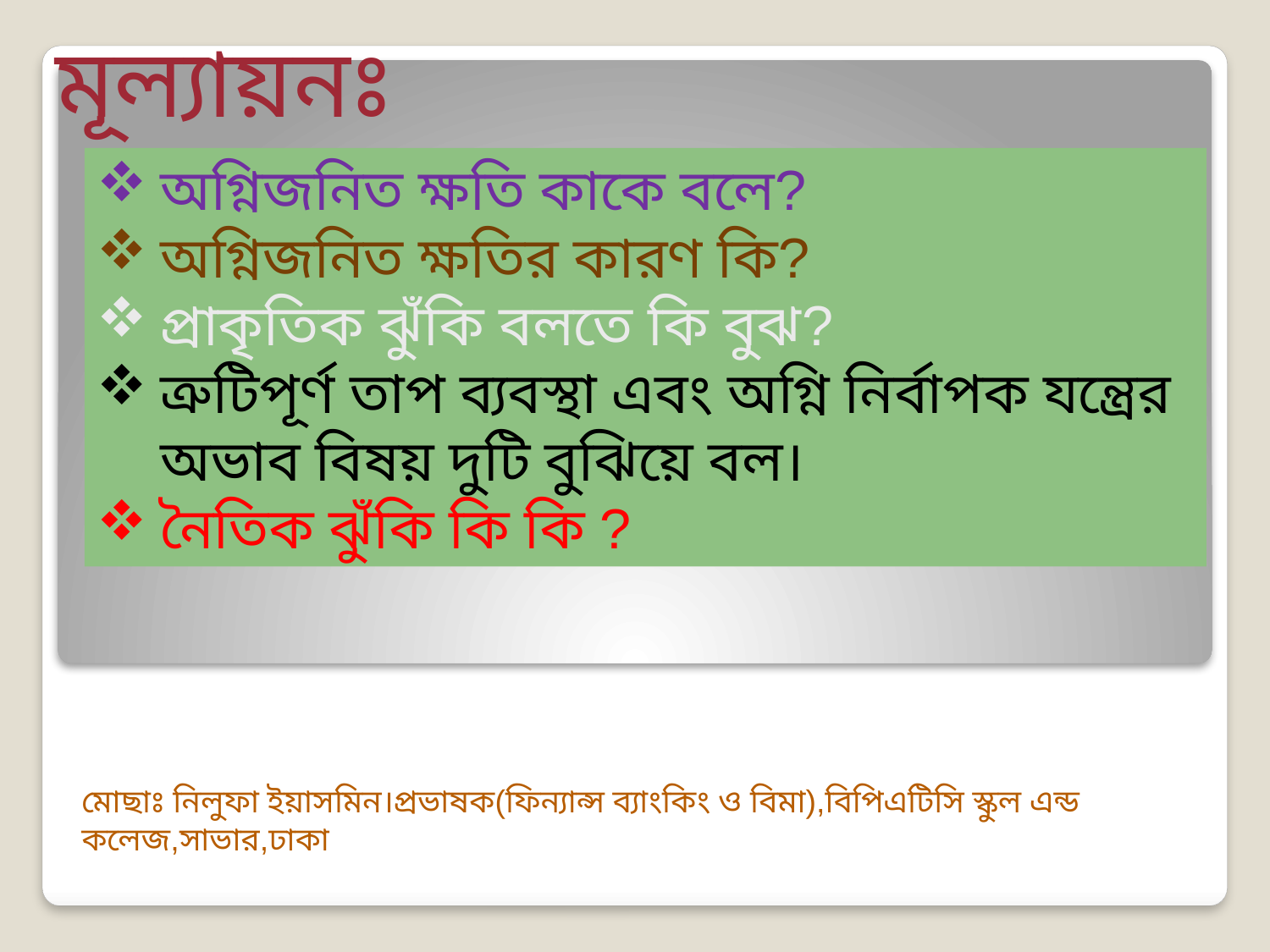

# মূল্যায়নঃ
অগ্নিজনিত ক্ষতি কাকে বলে?
অগ্নিজনিত ক্ষতির কারণ কি?
প্রাকৃতিক ঝুঁকি বলতে কি বুঝ?
ত্রুটিপূর্ণ তাপ ব্যবস্থা এবং অগ্নি নির্বাপক যন্ত্রের অভাব বিষয় দুটি বুঝিয়ে বল।
নৈতিক ঝুঁকি কি কি ?
মোছাঃ নিলুফা ইয়াসমিন।প্রভাষক(ফিন্যান্স ব্যাংকিং ও বিমা),বিপিএটিসি স্কুল এন্ড কলেজ,সাভার,ঢাকা